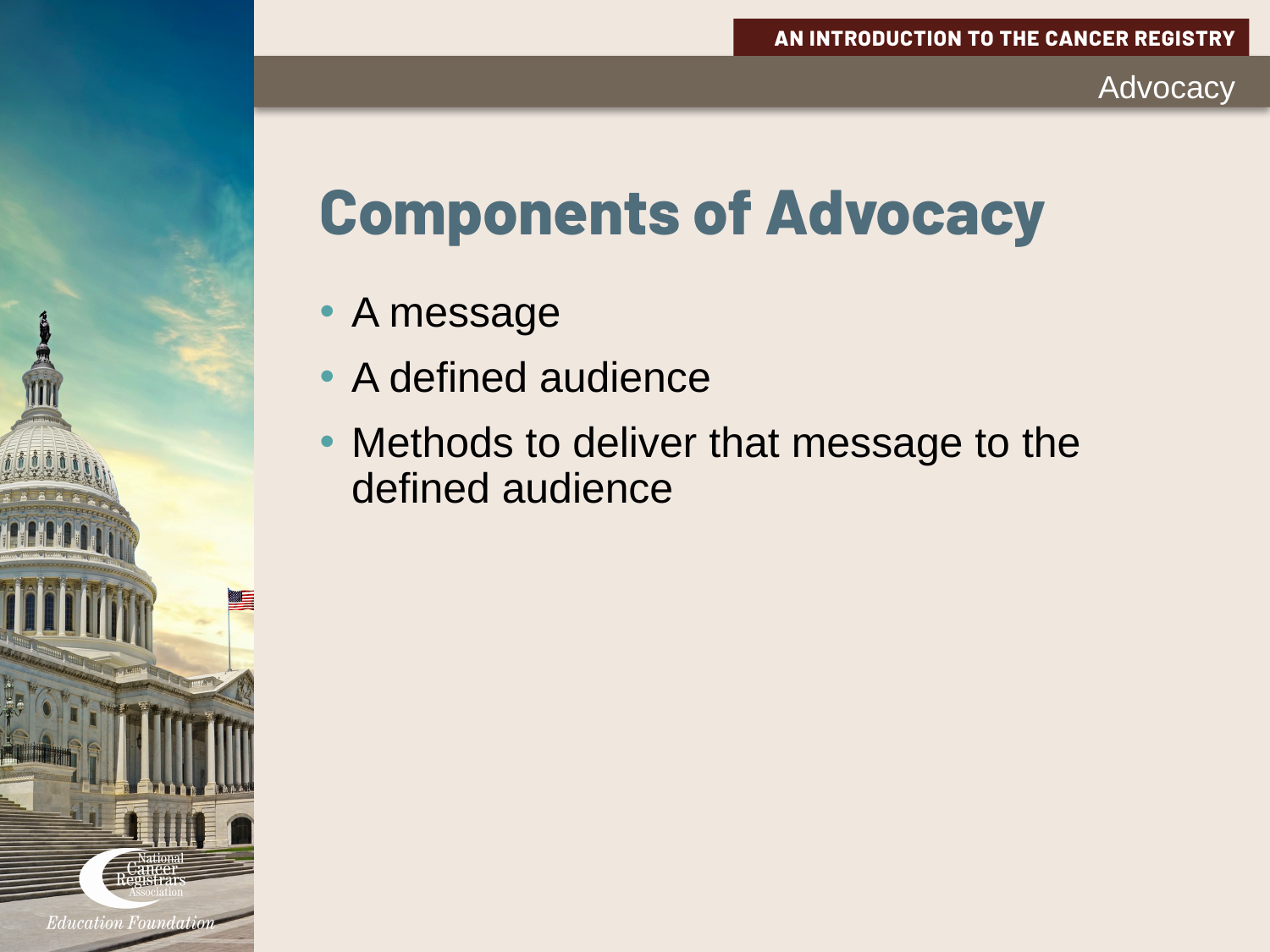

# Components of Advocacy
A message
A defined audience
Methods to deliver that message to the defined audience